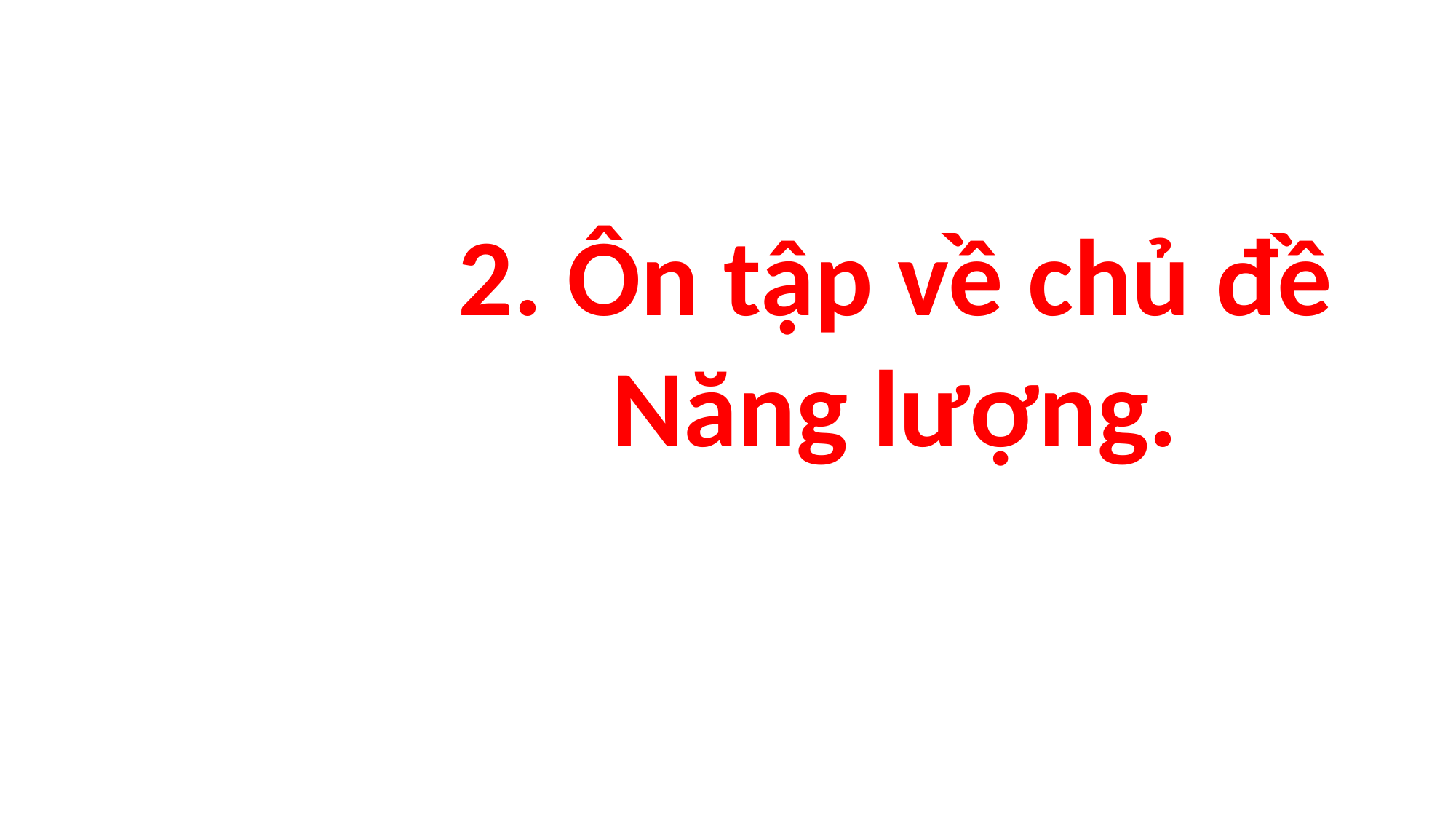

2. Ôn tập về chủ đề Năng lượng.